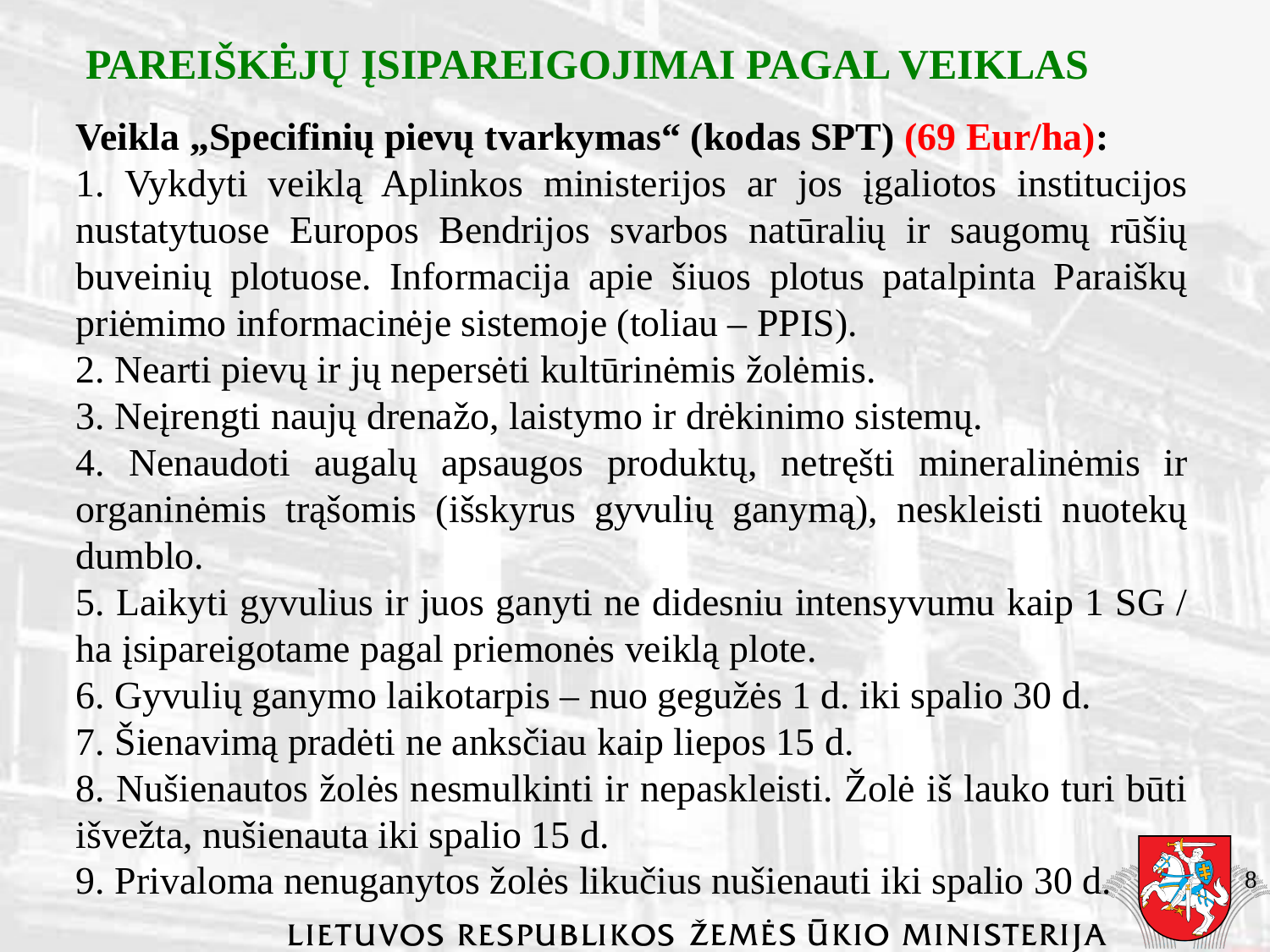

PAREIŠKĖJŲ ĮSIPAREIGOJIMAI PAGAL VEIKLAS
Veikla „Specifinių pievų tvarkymas“ (kodas SPT) (69 Eur/ha):
1. Vykdyti veiklą Aplinkos ministerijos ar jos įgaliotos institucijos nustatytuose Europos Bendrijos svarbos natūralių ir saugomų rūšių buveinių plotuose. Informacija apie šiuos plotus patalpinta Paraiškų priėmimo informacinėje sistemoje (toliau – PPIS).
2. Nearti pievų ir jų nepersėti kultūrinėmis žolėmis.
3. Neįrengti naujų drenažo, laistymo ir drėkinimo sistemų.
4. Nenaudoti augalų apsaugos produktų, netręšti mineralinėmis ir organinėmis trąšomis (išskyrus gyvulių ganymą), neskleisti nuotekų dumblo.
5. Laikyti gyvulius ir juos ganyti ne didesniu intensyvumu kaip 1 SG / ha įsipareigotame pagal priemonės veiklą plote.
6. Gyvulių ganymo laikotarpis – nuo gegužės 1 d. iki spalio 30 d.
7. Šienavimą pradėti ne anksčiau kaip liepos 15 d.
8. Nušienautos žolės nesmulkinti ir nepaskleisti. Žolė iš lauko turi būti išvežta, nušienauta iki spalio 15 d.
9. Privaloma nenuganytos žolės likučius nušienauti iki spalio 30 d.

8